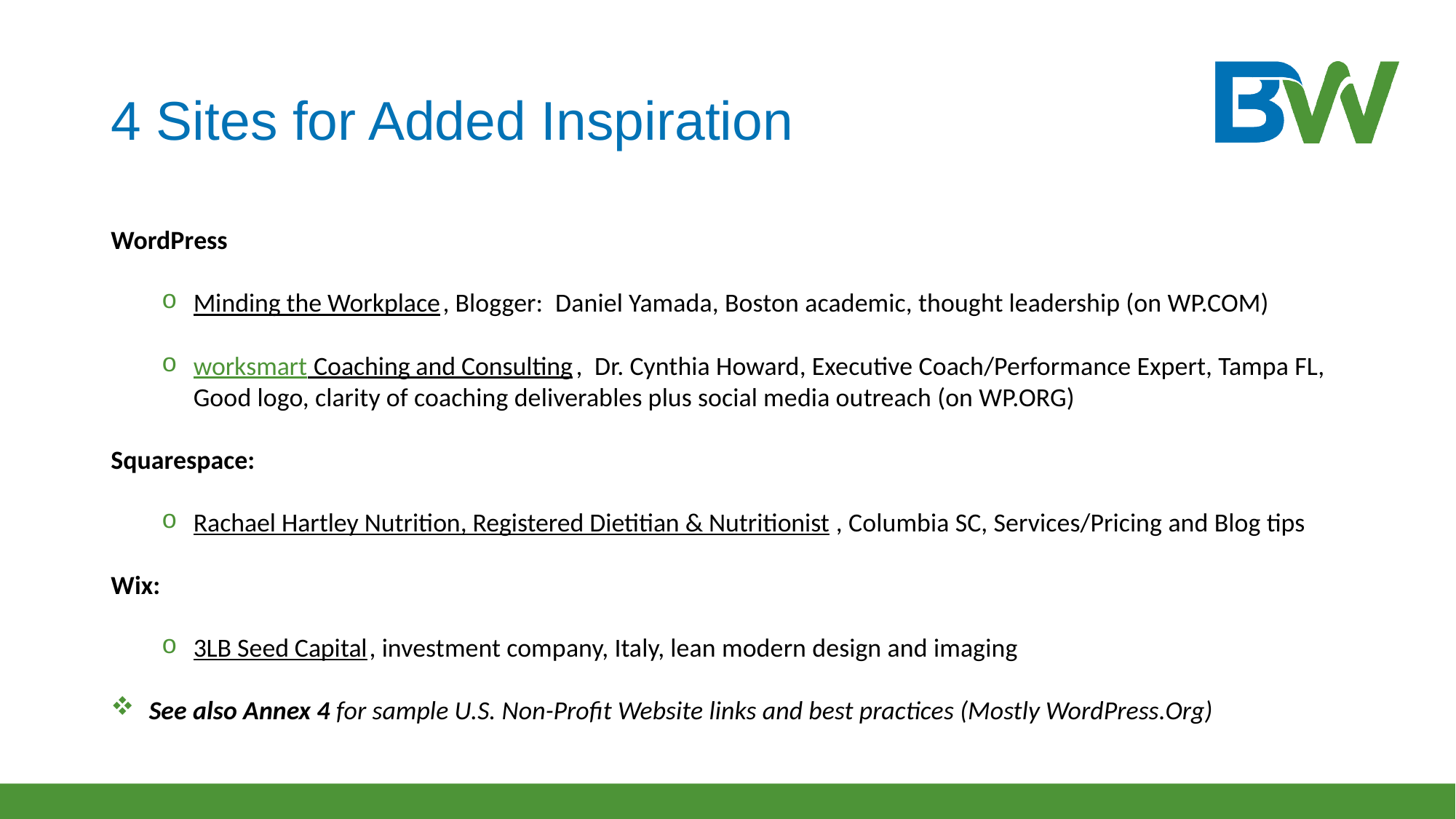

# 4 Sites for Added Inspiration
WordPress

Minding the Workplace, Blogger:  Daniel Yamada, Boston academic, thought leadership (on WP.COM)

worksmart Coaching and Consulting,  Dr. Cynthia Howard, Executive Coach/Performance Expert, Tampa FL, Good logo, clarity of coaching deliverables plus social media outreach (on WP.ORG)

Squarespace:

Rachael Hartley Nutrition, Registered Dietitian & Nutritionist, Columbia SC, Services/Pricing and Blog tips

Wix:

3LB Seed Capital, investment company, Italy, lean modern design and imaging

See also Annex 4 for sample U.S. Non-Profit Website links and best practices (Mostly WordPress.Org)